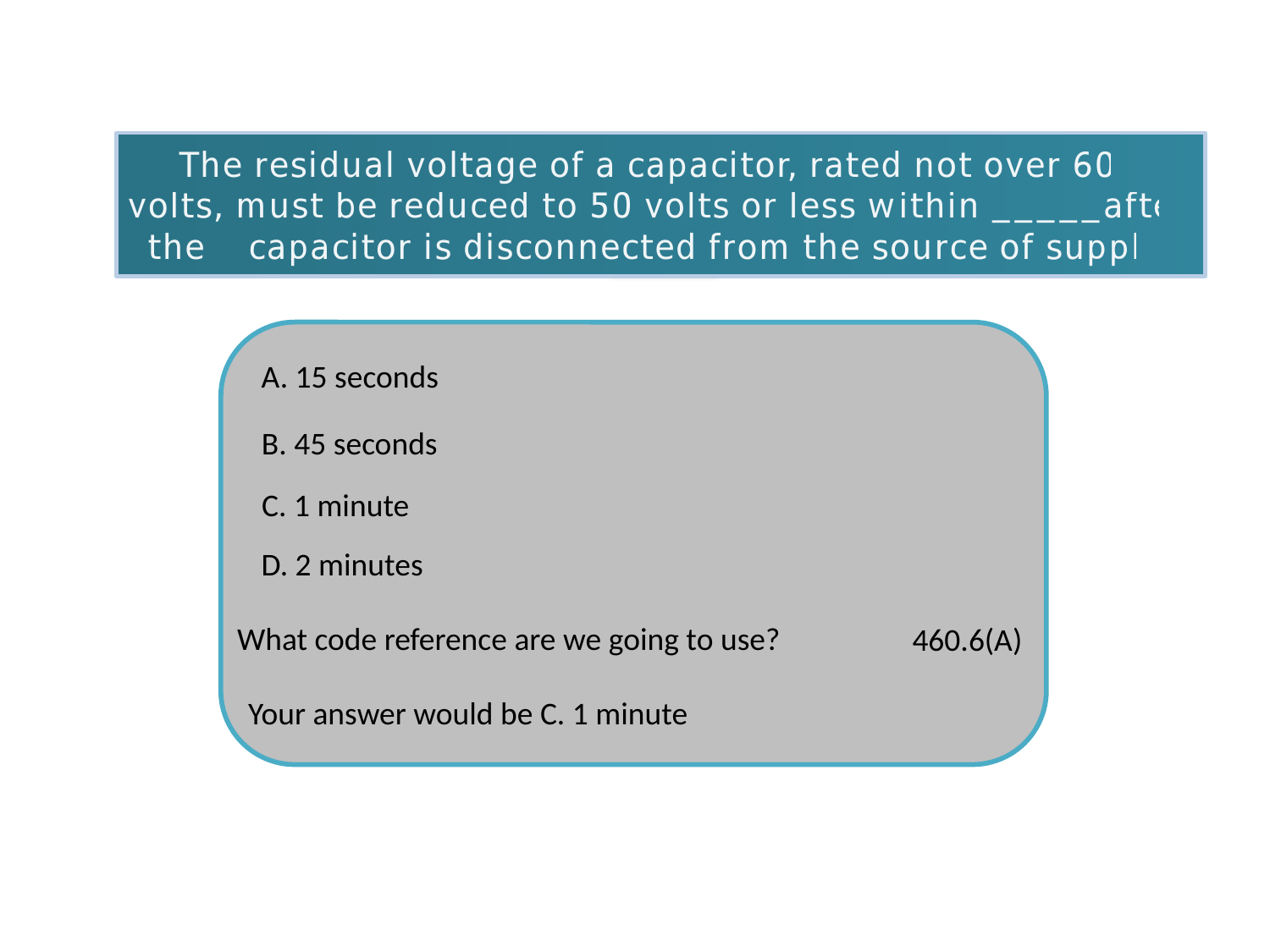

The residual voltage of a capacitor, rated not over 600 volts, must be reduced to 50 volts or less within _____after the    capacitor is disconnected from the source of supply.

A. 15 seconds
B. 45 seconds
C. 1 minute
D. 2 minutes
What code reference are we going to use?
460.6(A)
Your answer would be C. 1 minute